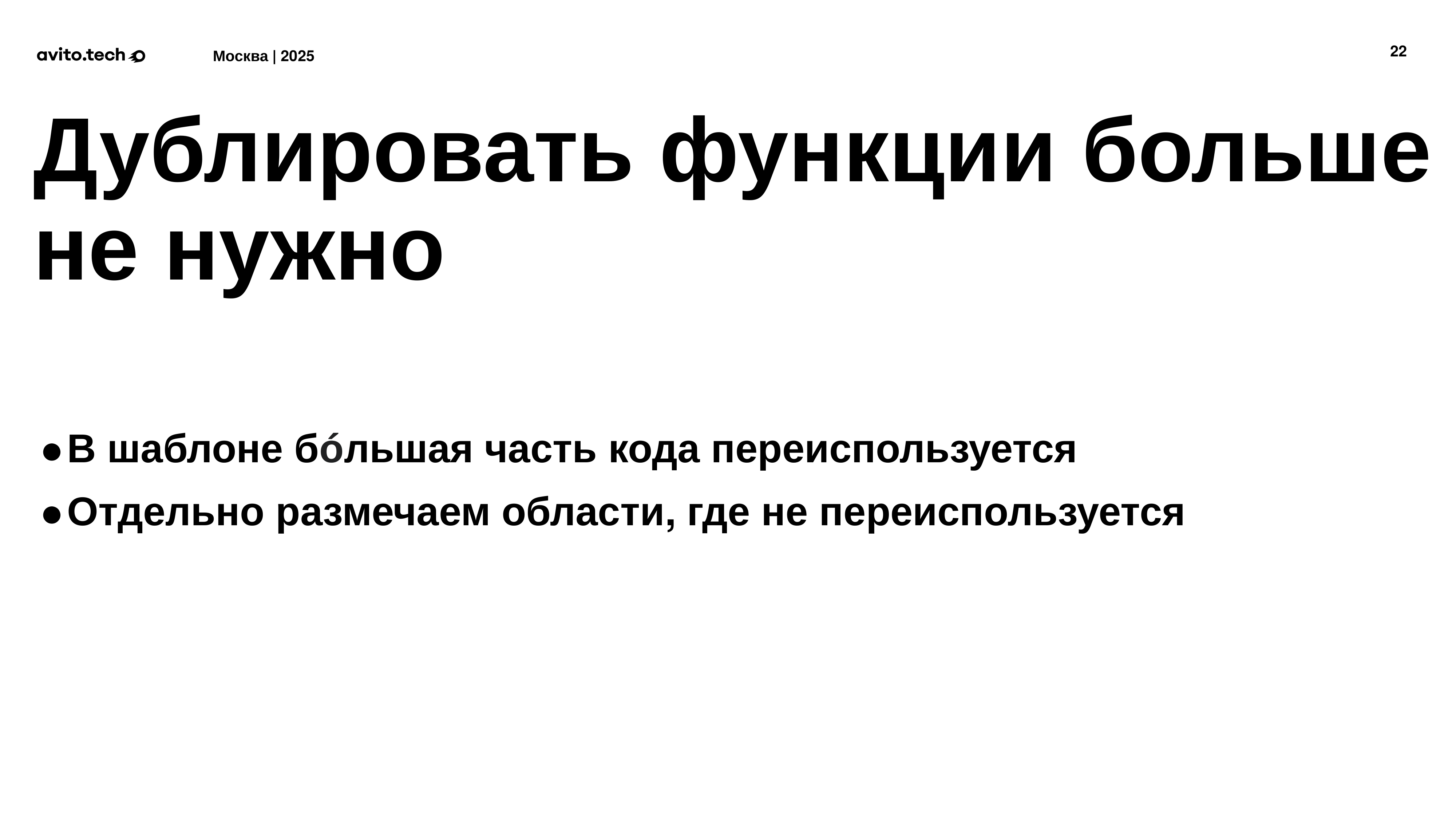

22
Дублировать функции больше не нужно
В шаблоне бóльшая часть кода переиспользуется
Отдельно размечаем области, где не переиспользуется